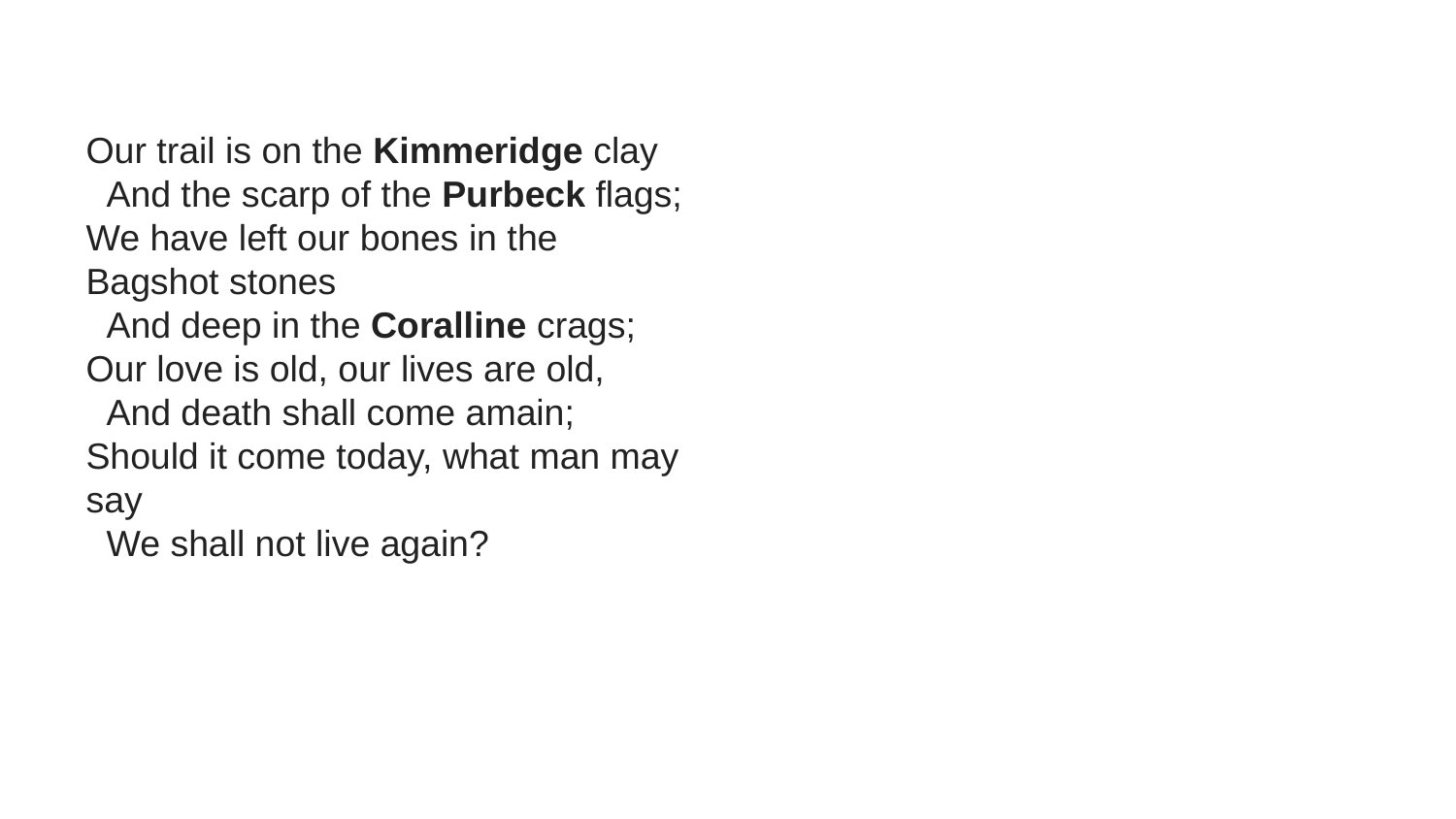

Our trail is on the Kimmeridge clay
  And the scarp of the Purbeck flags;
We have left our bones in the Bagshot stones
  And deep in the Coralline crags;
Our love is old, our lives are old,
  And death shall come amain;
Should it come today, what man may say
  We shall not live again?